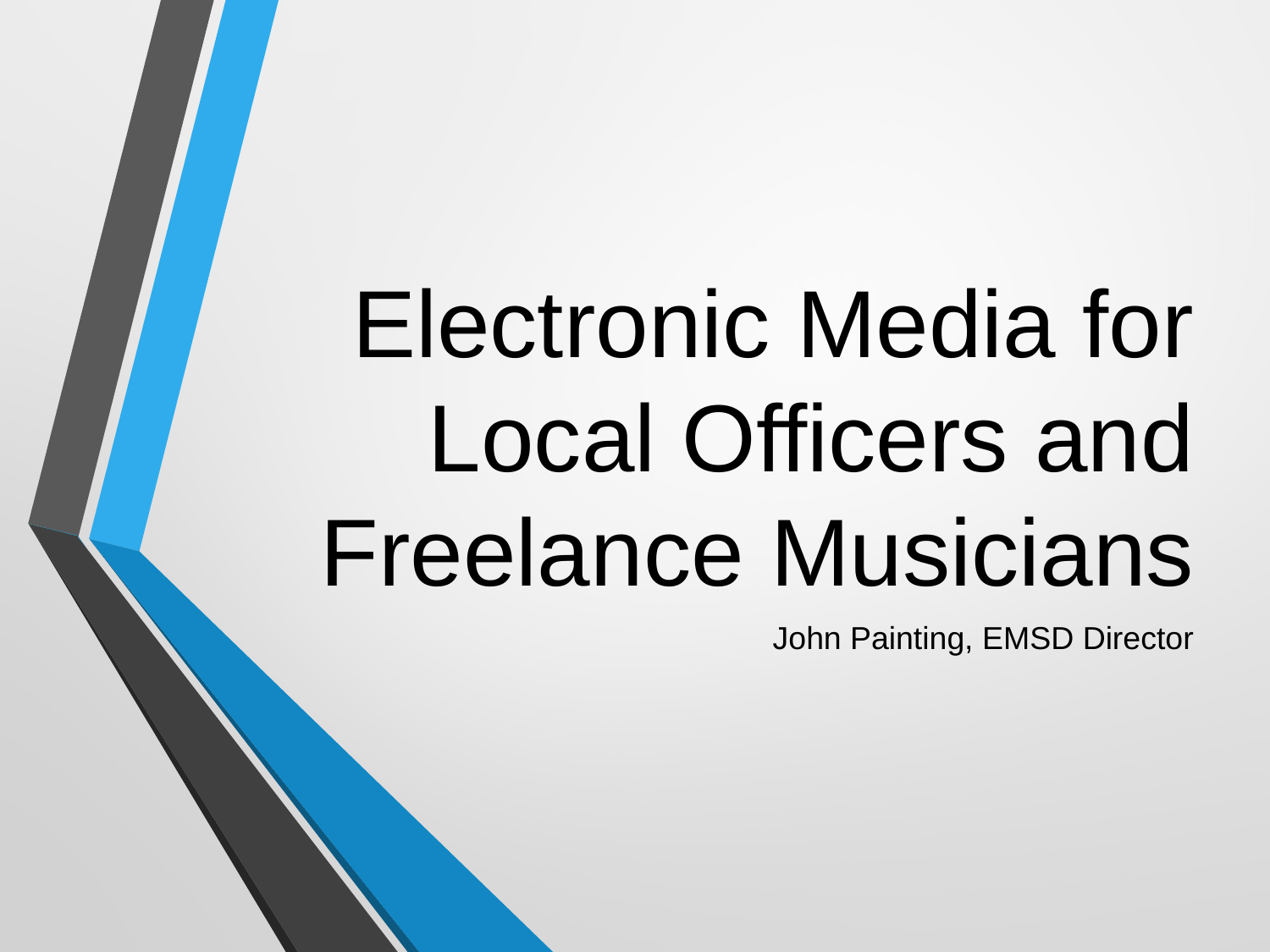

# Electronic Media for Local Officers and Freelance Musicians
John Painting, EMSD Director